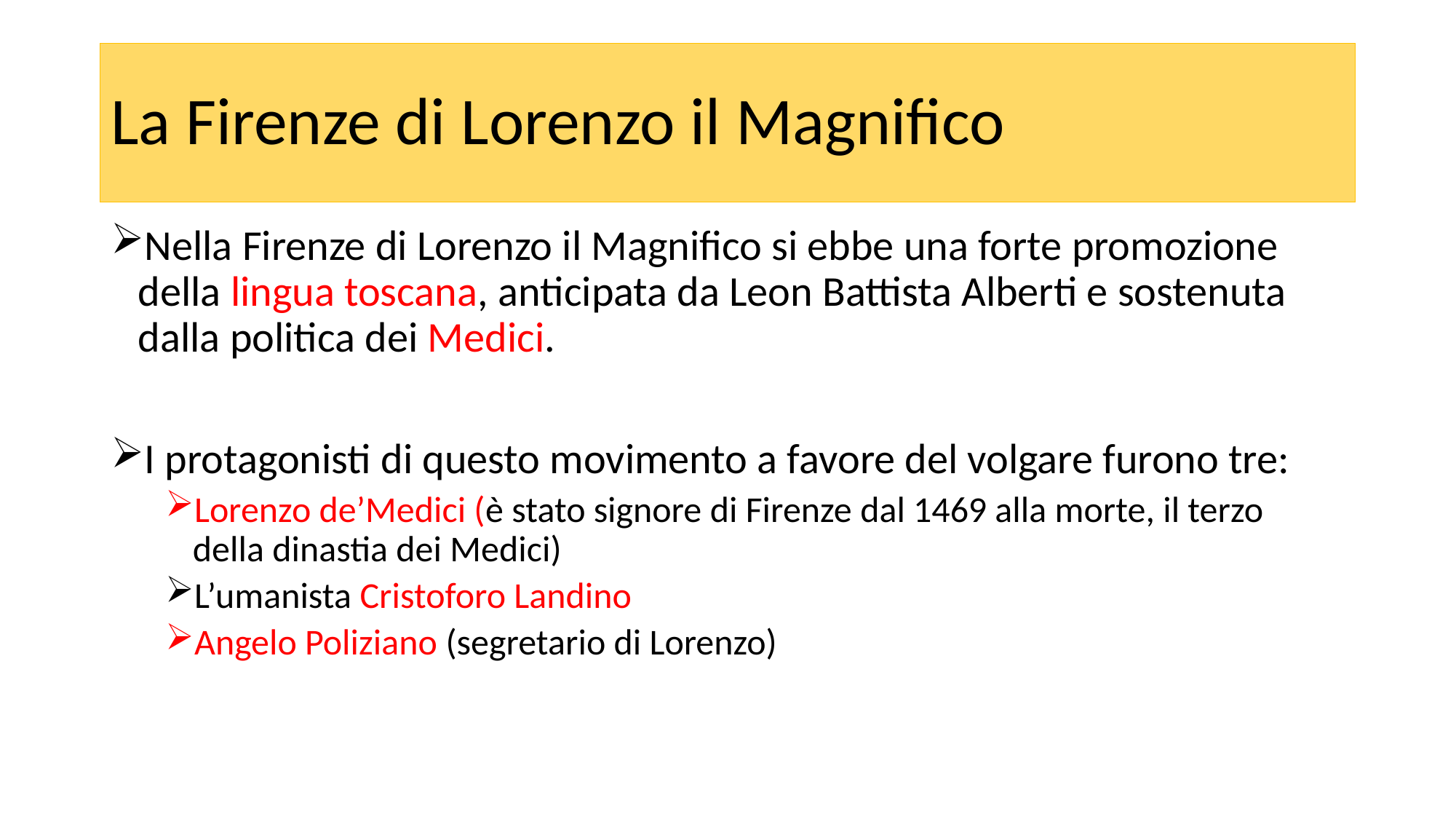

# La Firenze di Lorenzo il Magnifico
Nella Firenze di Lorenzo il Magnifico si ebbe una forte promozione della lingua toscana, anticipata da Leon Battista Alberti e sostenuta dalla politica dei Medici.

I protagonisti di questo movimento a favore del volgare furono tre:
Lorenzo de’Medici (è stato signore di Firenze dal 1469 alla morte, il terzo della dinastia dei Medici)
L’umanista Cristoforo Landino
Angelo Poliziano (segretario di Lorenzo)